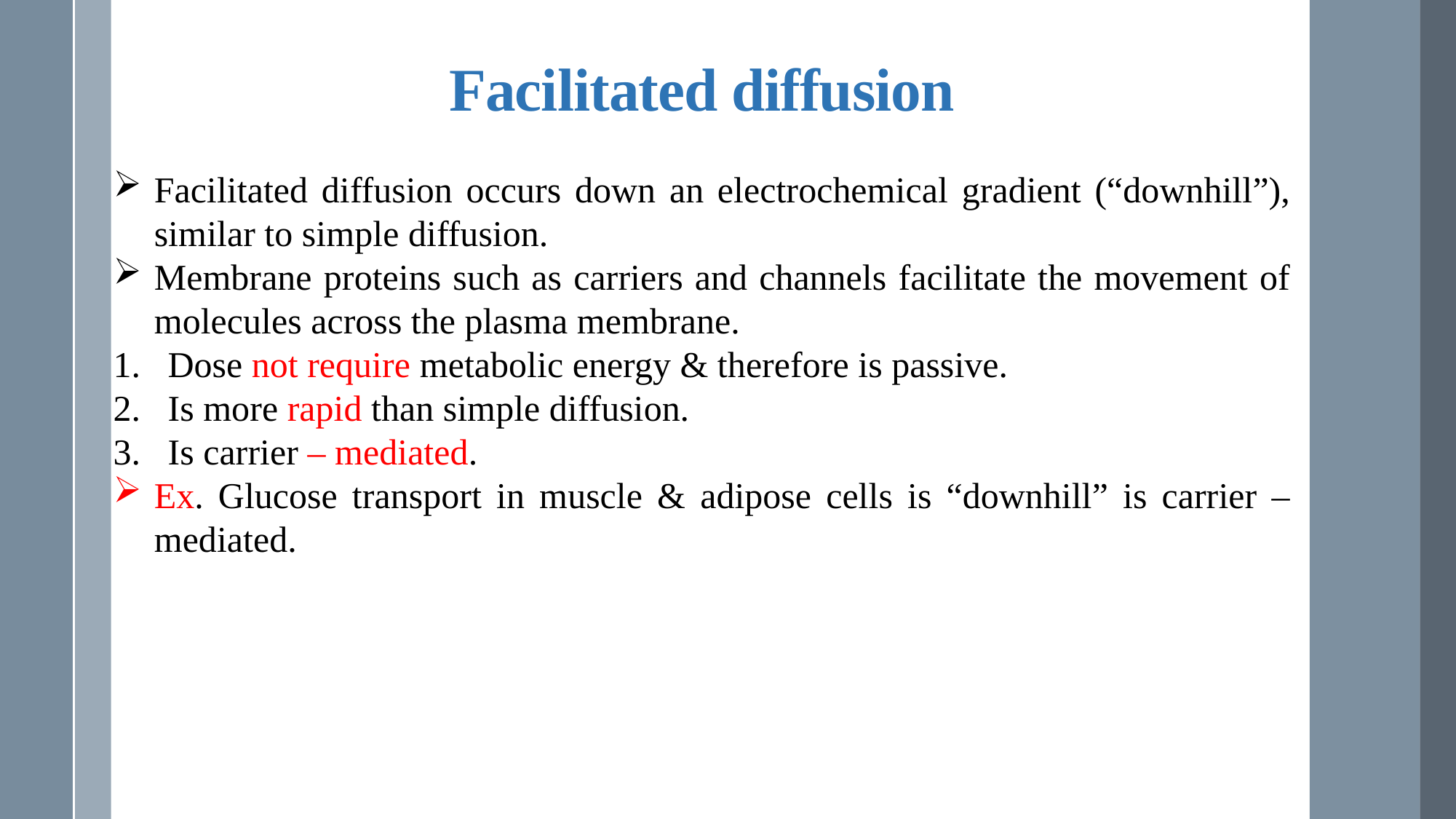

Facilitated diffusion
Facilitated diffusion occurs down an electrochemical gradient (“downhill”), similar to simple diffusion.
Membrane proteins such as carriers and channels facilitate the movement of molecules across the plasma membrane.
Dose not require metabolic energy & therefore is passive.
Is more rapid than simple diffusion.
Is carrier – mediated.
Ex. Glucose transport in muscle & adipose cells is “downhill” is carrier – mediated.